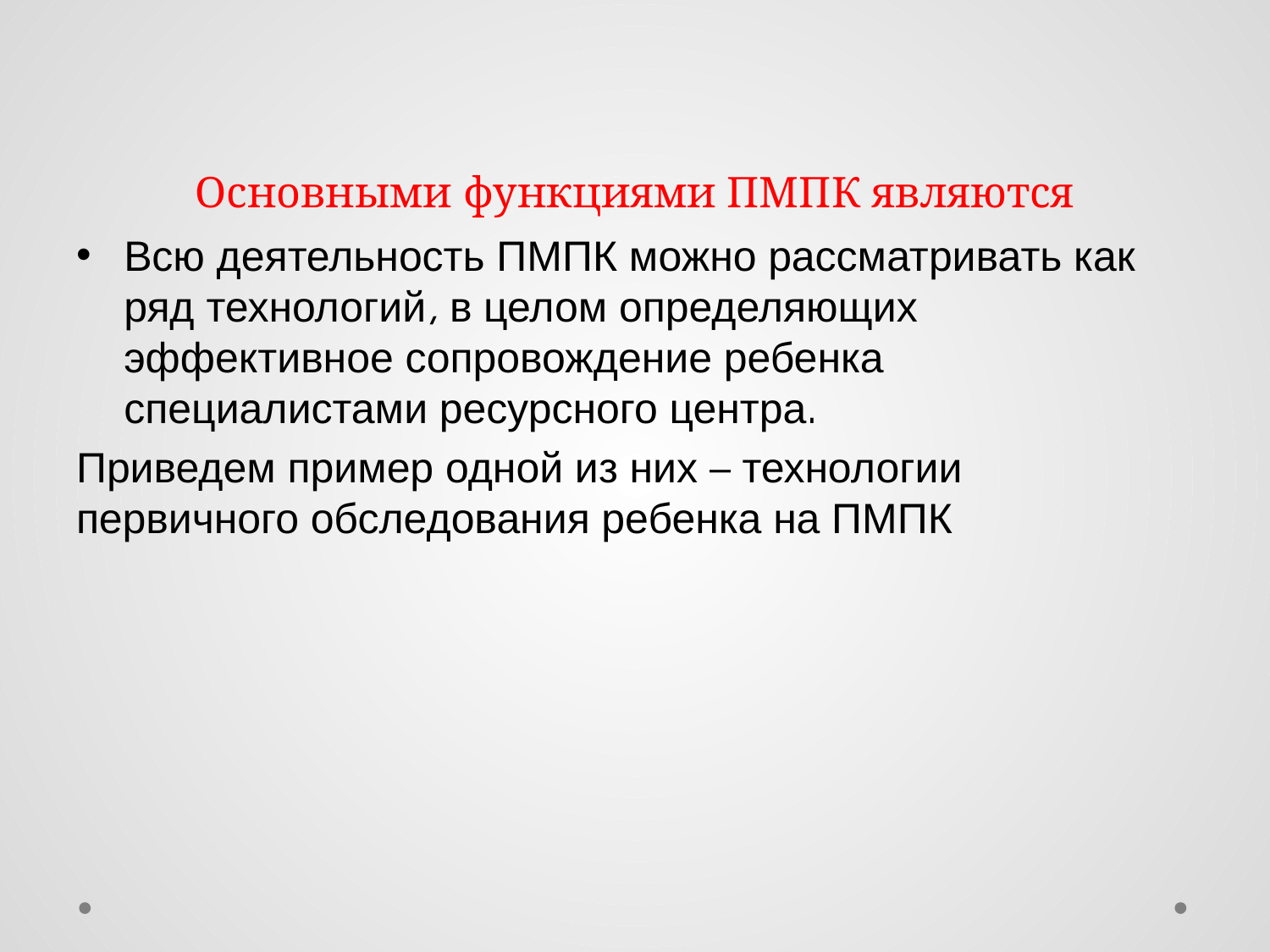

# Основными функциями ПМПК являются
Всю деятельность ПМПК можно рассматривать как ряд технологий, в целом определяющих эффективное сопровождение ребенка специалистами ресурсного центра.
Приведем пример одной из них – технологии первичного обследования ребенка на ПМПК